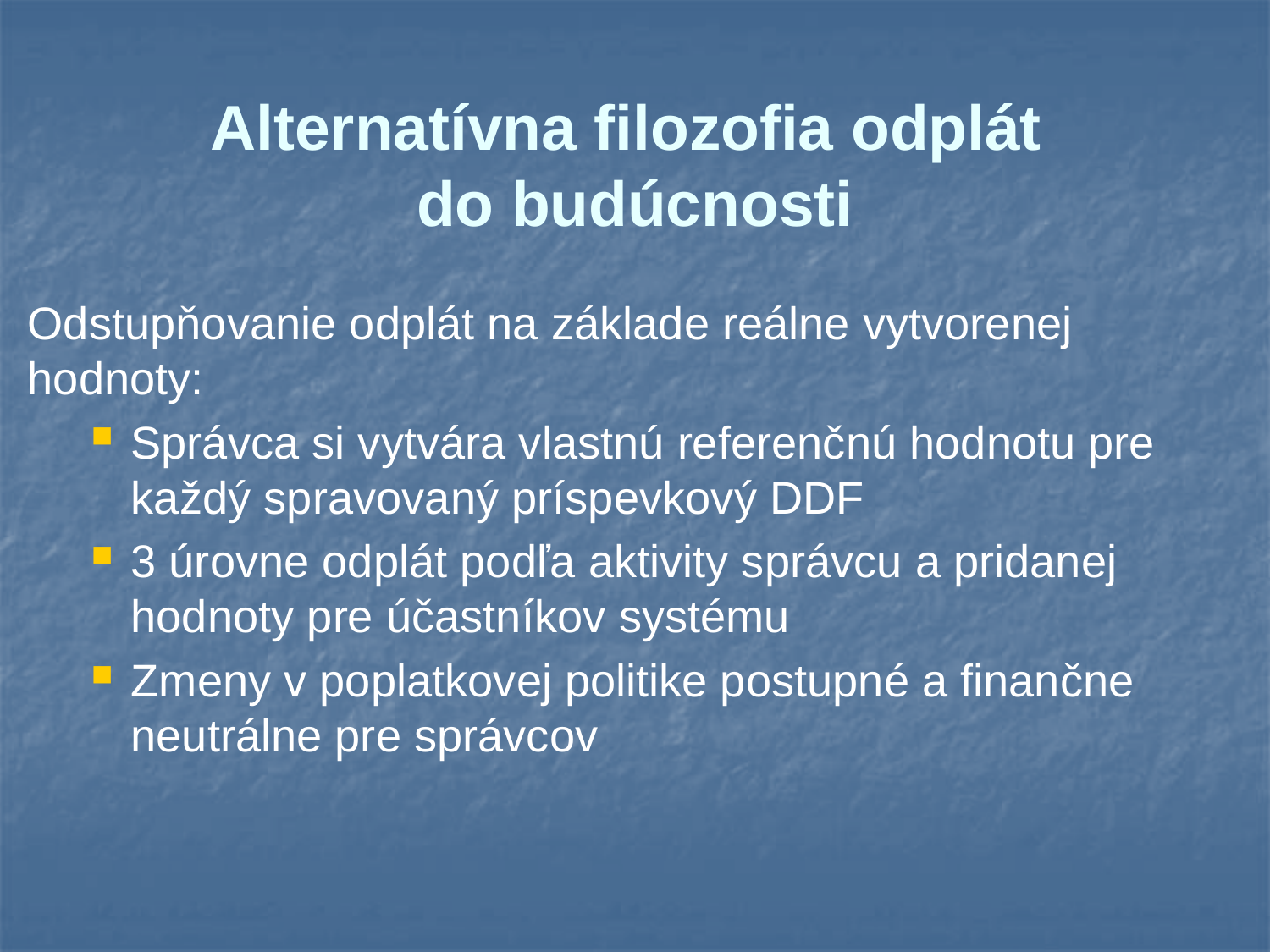

Alternatívna filozofia odplát
do budúcnosti
Odstupňovanie odplát na základe reálne vytvorenej hodnoty:
Správca si vytvára vlastnú referenčnú hodnotu pre každý spravovaný príspevkový DDF
3 úrovne odplát podľa aktivity správcu a pridanej hodnoty pre účastníkov systému
Zmeny v poplatkovej politike postupné a finančne neutrálne pre správcov